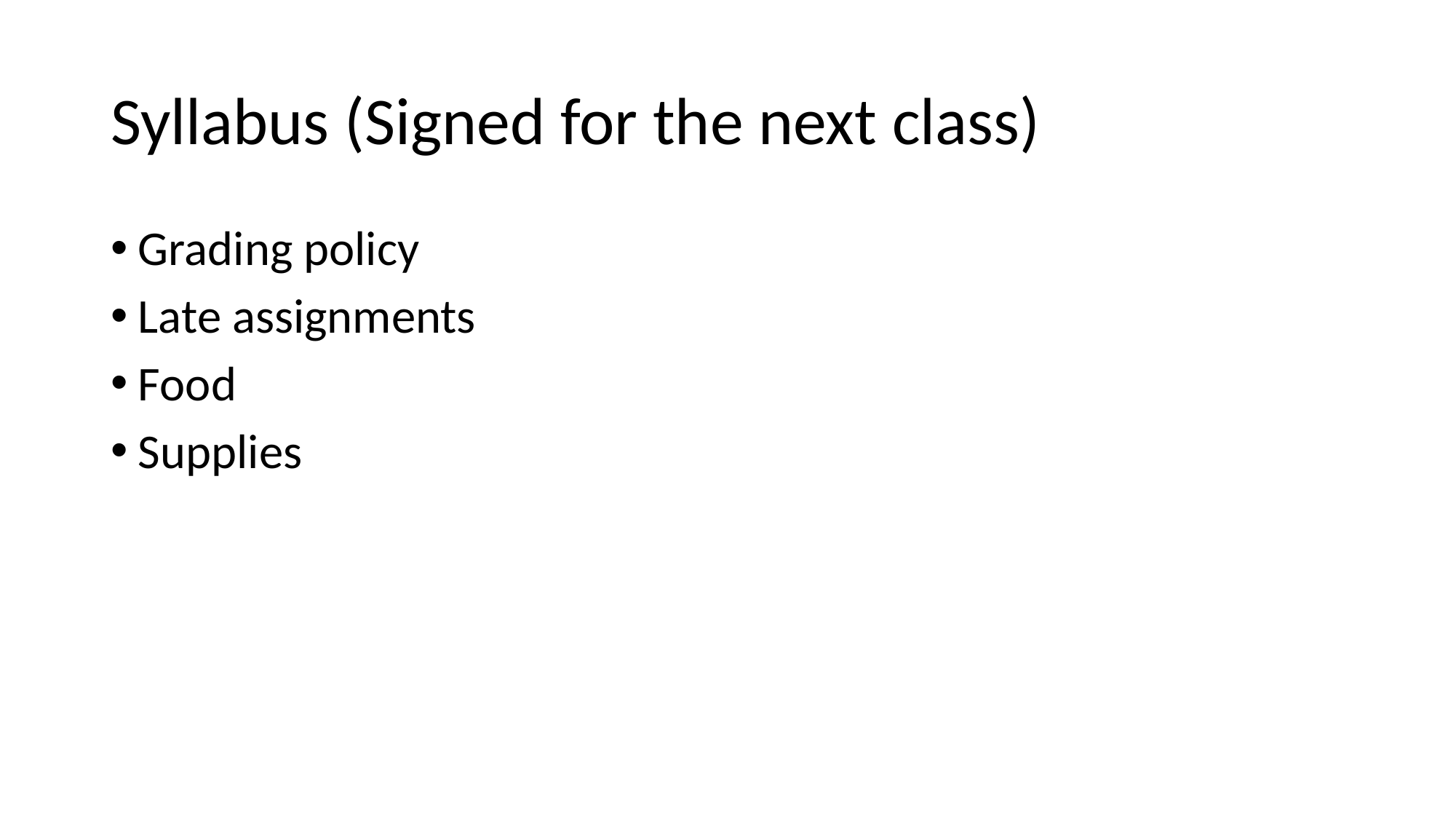

# Syllabus (Signed for the next class)
Grading policy
Late assignments
Food
Supplies